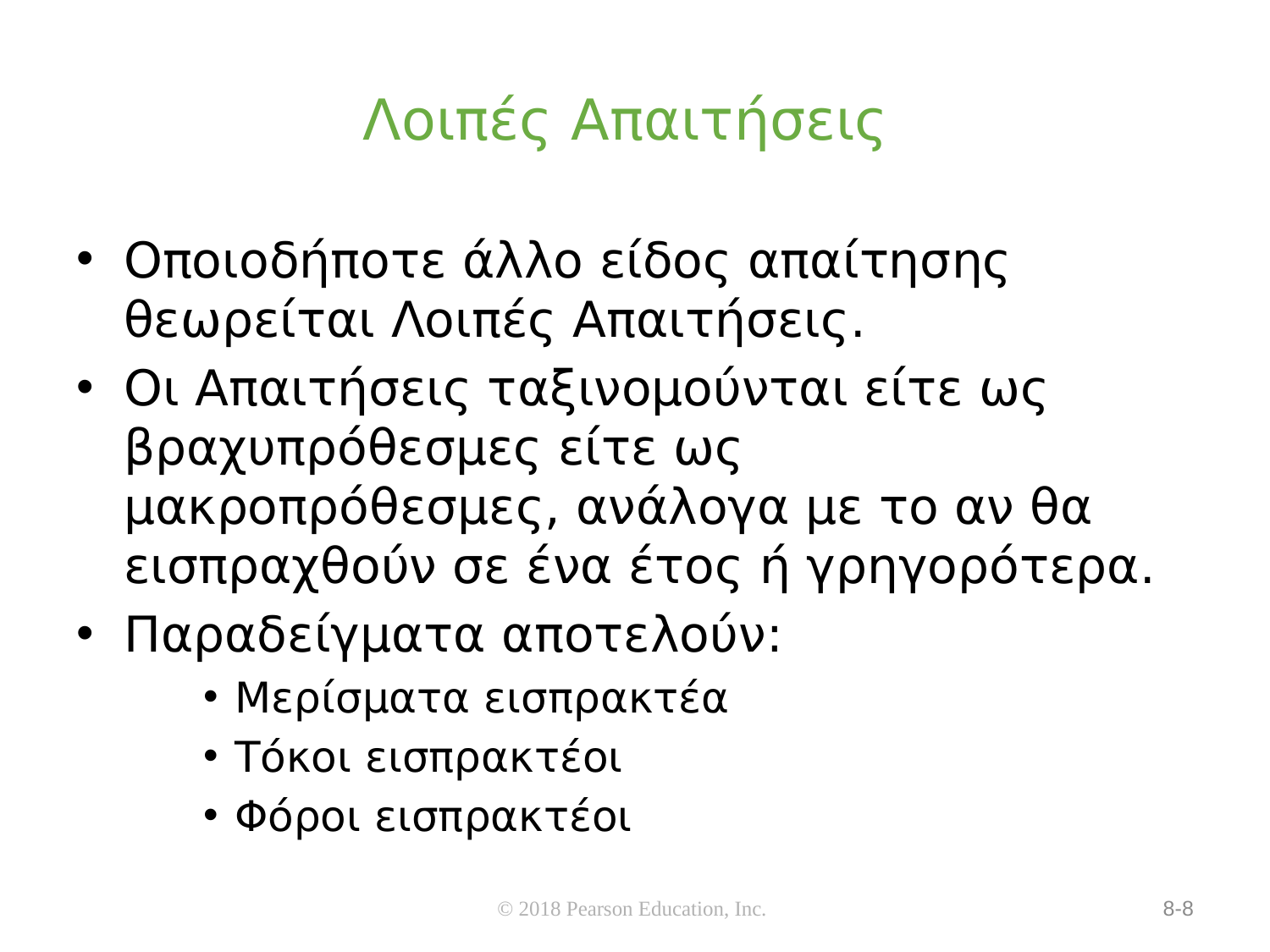

# Λοιπές Απαιτήσεις
Οποιοδήποτε άλλο είδος απαίτησης θεωρείται Λοιπές Απαιτήσεις.
Οι Απαιτήσεις ταξινομούνται είτε ως βραχυπρόθεσμες είτε ως μακροπρόθεσμες, ανάλογα με το αν θα εισπραχθούν σε ένα έτος ή γρηγορότερα.
Παραδείγματα αποτελούν:
Μερίσματα εισπρακτέα
Τόκοι εισπρακτέοι
Φόροι εισπρακτέοι
© 2018 Pearson Education, Inc.
8-8